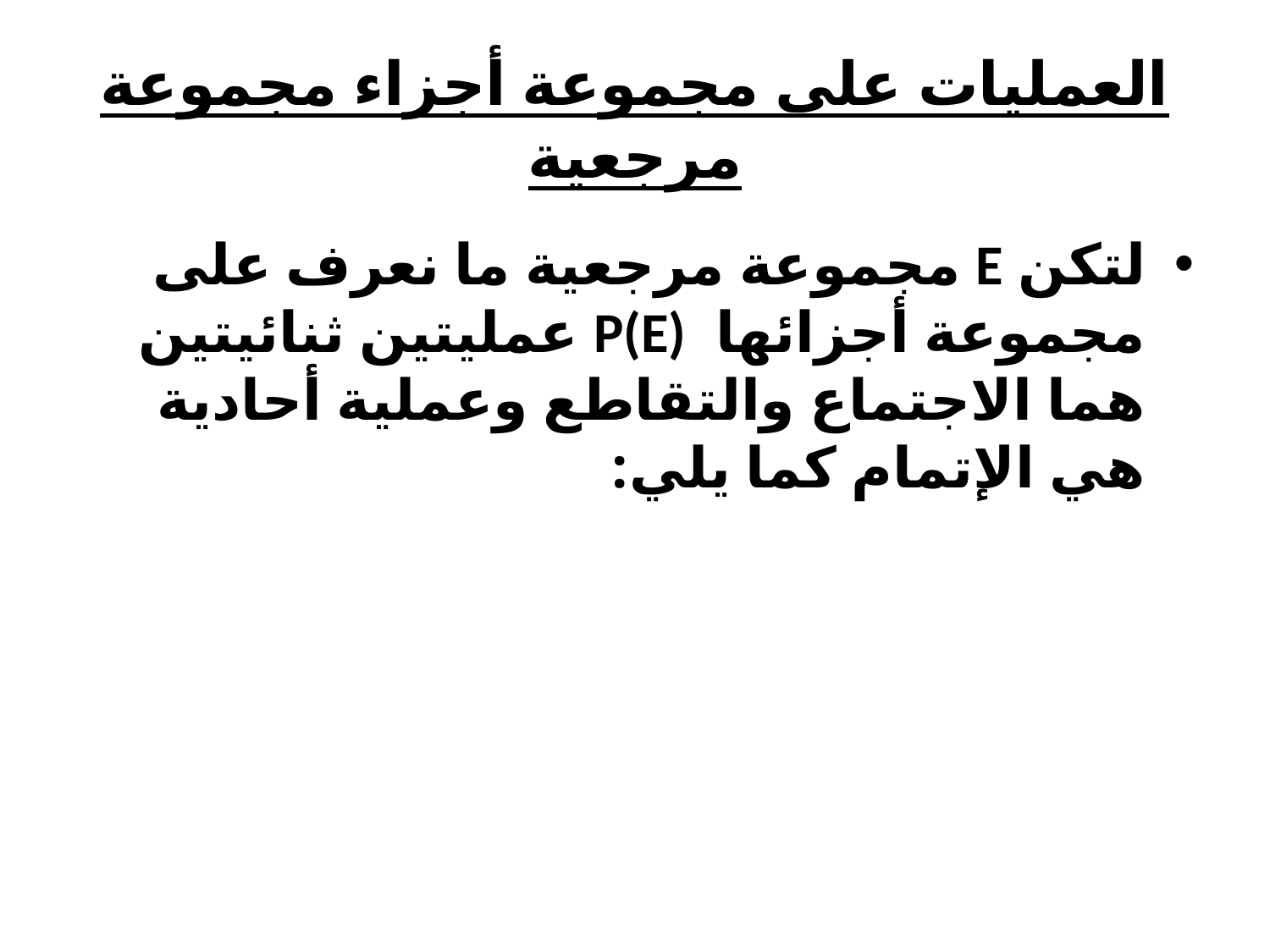

# العمليات على مجموعة أجزاء مجموعة مرجعية
لتكن E مجموعة مرجعية ما نعرف على مجموعة أجزائها  P(E) عمليتين ثنائيتين هما الاجتماع والتقاطع وعملية أحادية هي الإتمام كما يلي: